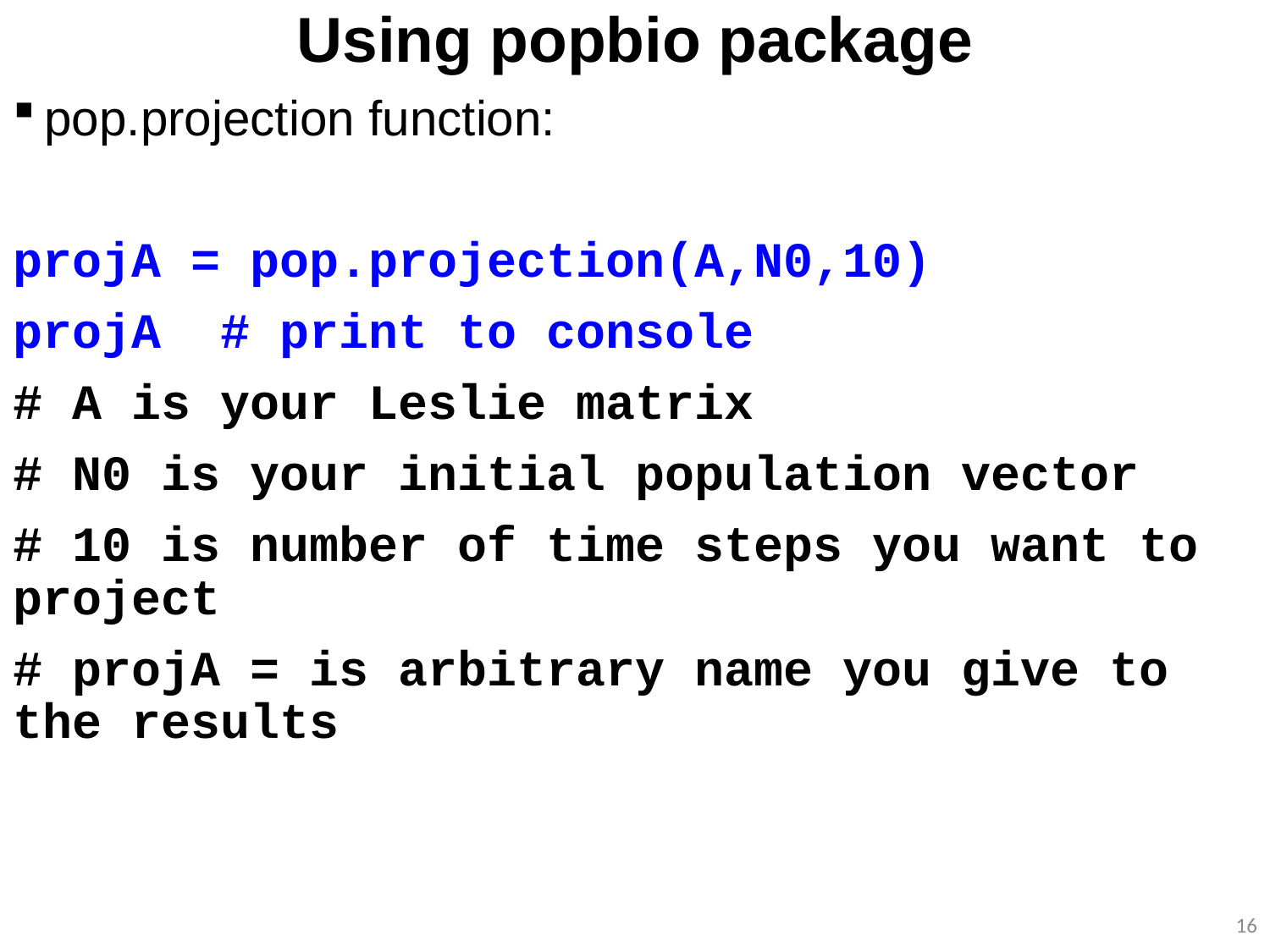

# Using popbio package
pop.projection function:

projA = pop.projection(A,N0,10)
projA  # print to console
# A is your Leslie matrix
# N0 is your initial population vector
# 10 is number of time steps you want to project
# projA = is arbitrary name you give to the results
16